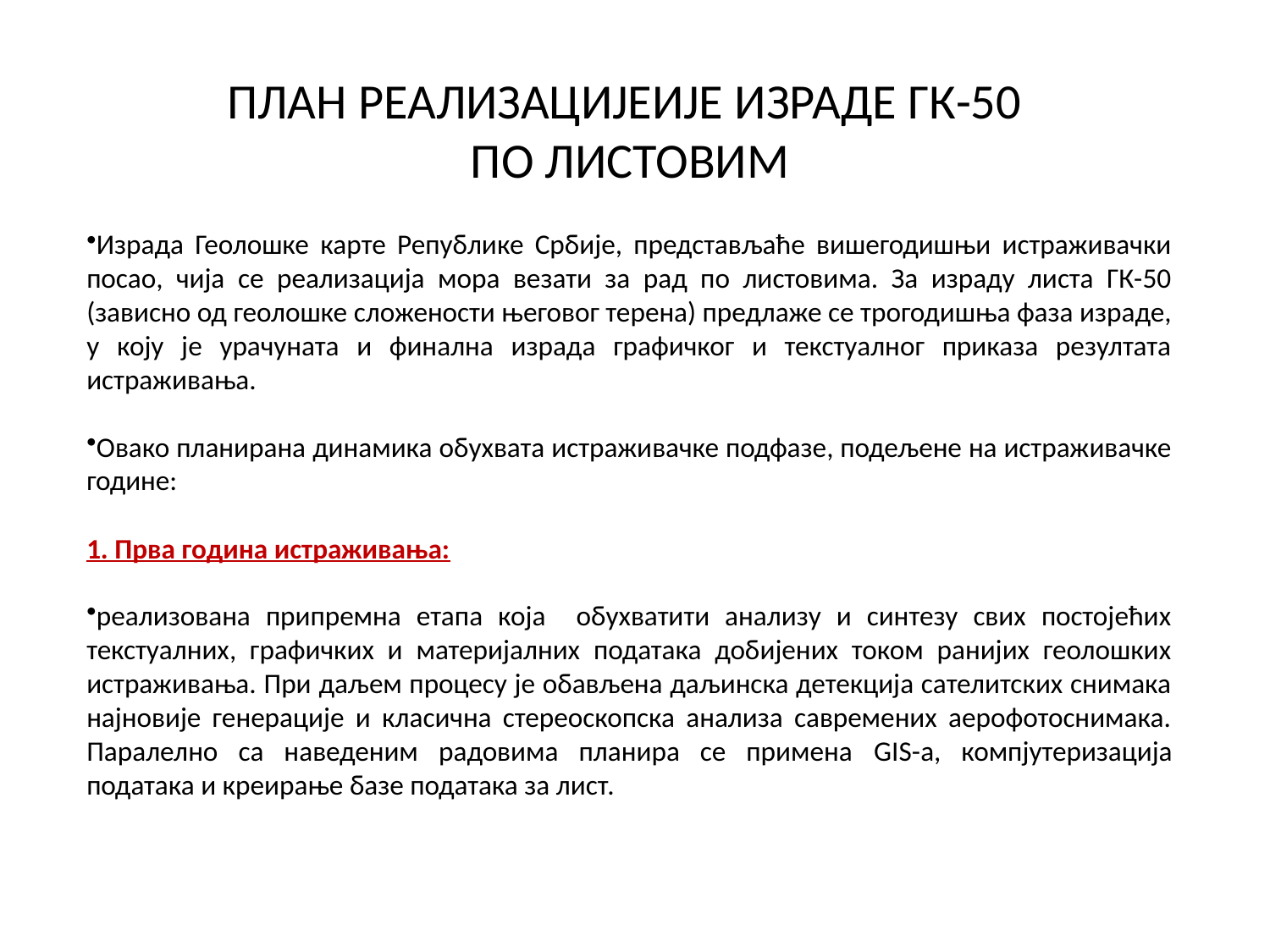

ПЛАН РЕАЛИЗАЦИЈЕИЈЕ ИЗРАДЕ ГК-50
ПО ЛИСТОВИМ

Израда Геолошке карте Републике Србије, представљаће вишегодишњи истраживачки посао, чија се реализација мора везати за рад по листовима. За израду листа ГК-50 (зависно од геолошке сложености његовог терена) предлаже се трогодишња фаза израде, у коју је урачуната и финална израда графичког и текстуалног приказа резултата истраживања.

Овако планирана динамика обухвата истраживачке подфазе, подељене на истраживачке године:

1. Прва година истраживања:

реализована припремна етапа која  обухватити анализу и синтезу свих постојећих текстуалних, графичких и материјалних података добијених током ранијих геолошких истраживања. При даљем процесу је обављена даљинска детекција сателитских снимака најновије генерације и класична стереоскопска анализа савремених аерофотоснимака. Паралелно са наведеним радовима планира се примена GIS-а, компјутеризација података и креирање базе података за лист.